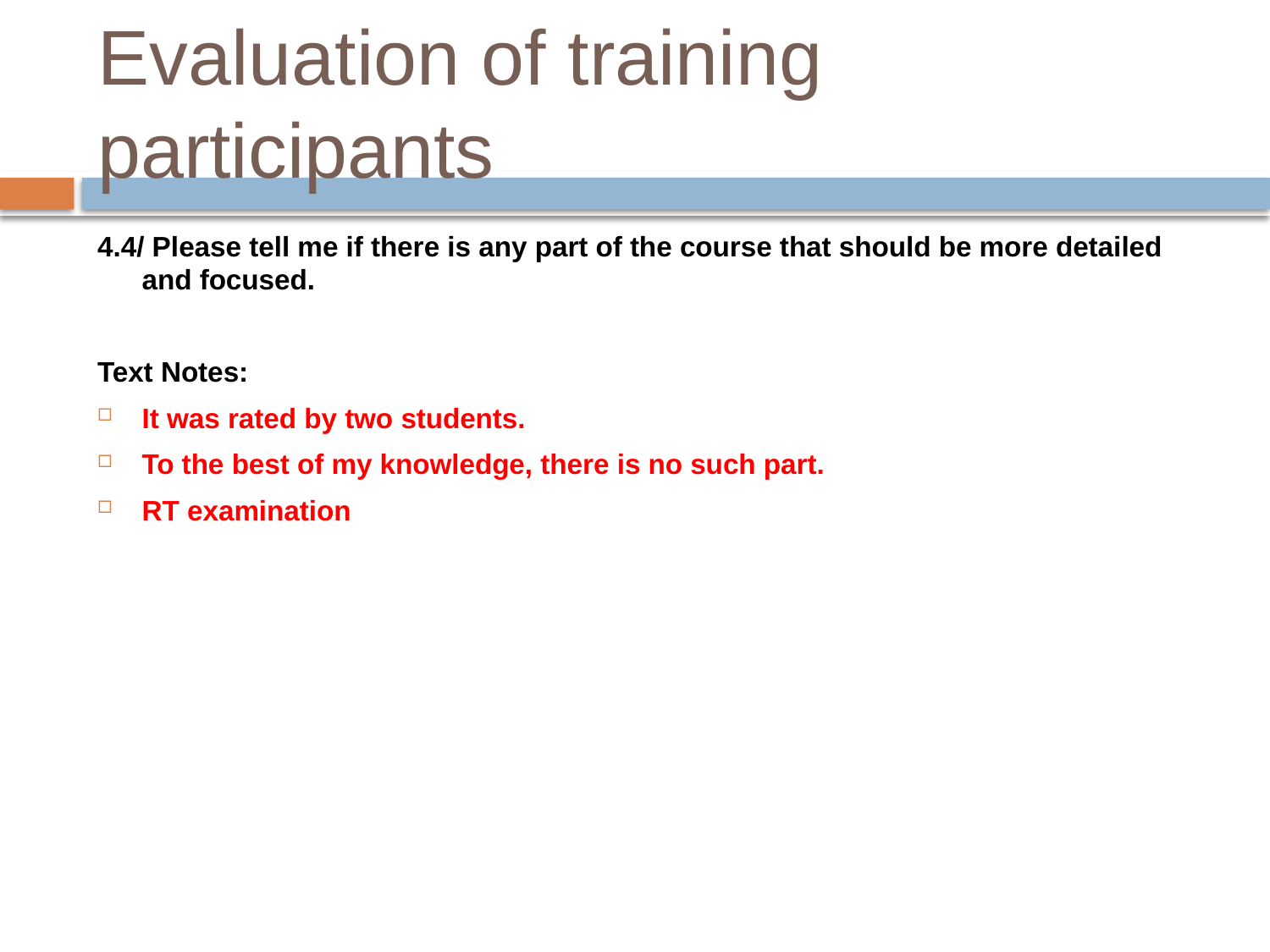

# Evaluation of training participants
4.4/ Please tell me if there is any part of the course that should be more detailed and focused.

Text Notes:
It was rated by two students.
To the best of my knowledge, there is no such part.
RT examination